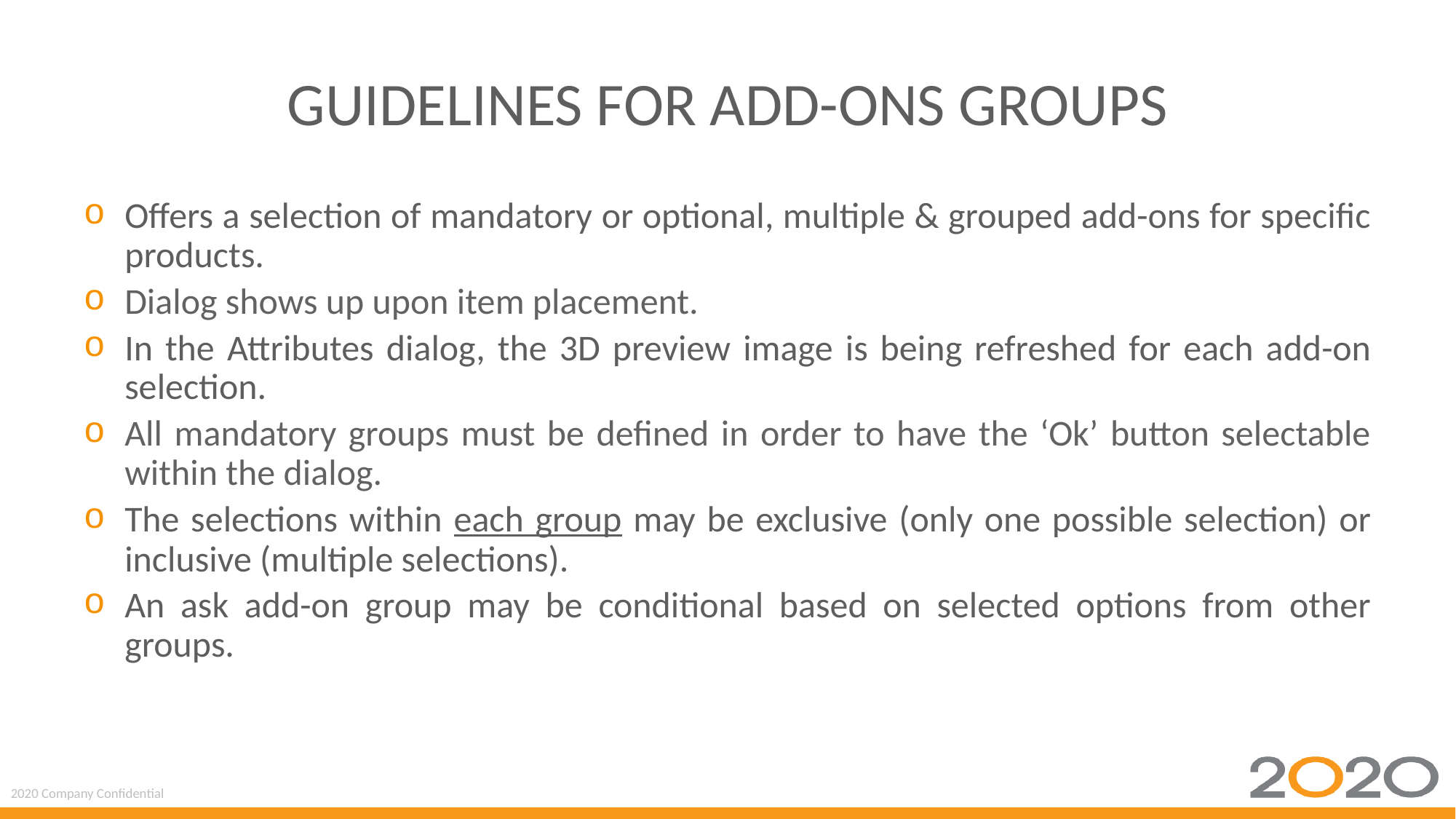

# Guidelines for Add-Ons Groups
Offers a selection of mandatory or optional, multiple & grouped add-ons for specific products.
Dialog shows up upon item placement.
In the Attributes dialog, the 3D preview image is being refreshed for each add-on selection.
All mandatory groups must be defined in order to have the ‘Ok’ button selectable within the dialog.
The selections within each group may be exclusive (only one possible selection) or inclusive (multiple selections).
An ask add-on group may be conditional based on selected options from other groups.